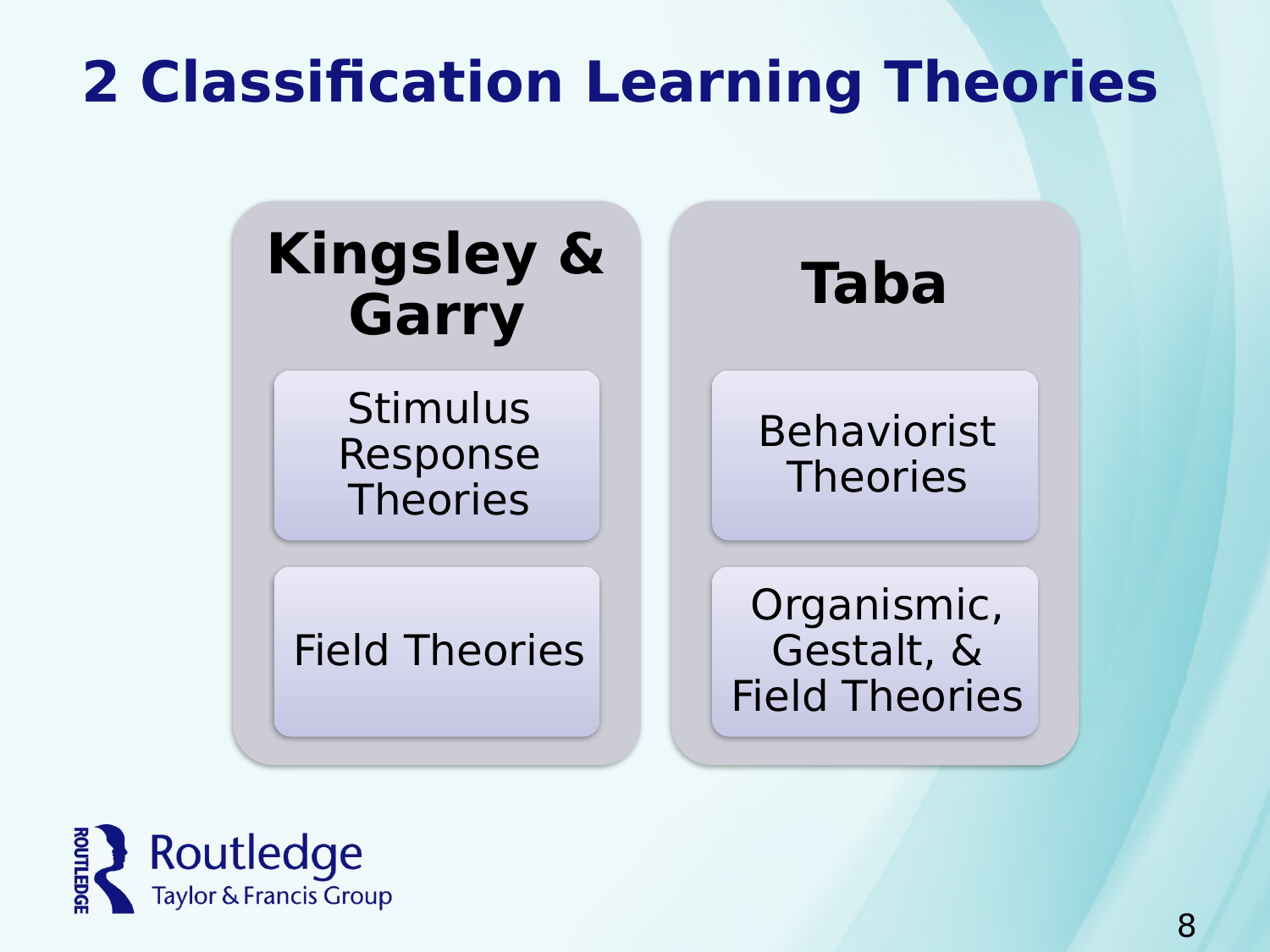

# 2 Classification Learning Theories
Kingsley & Garry
Stimulus Response Theories
Field Theories
Taba
Behaviorist Theories
Organismic, Gestalt, & Field Theories
8